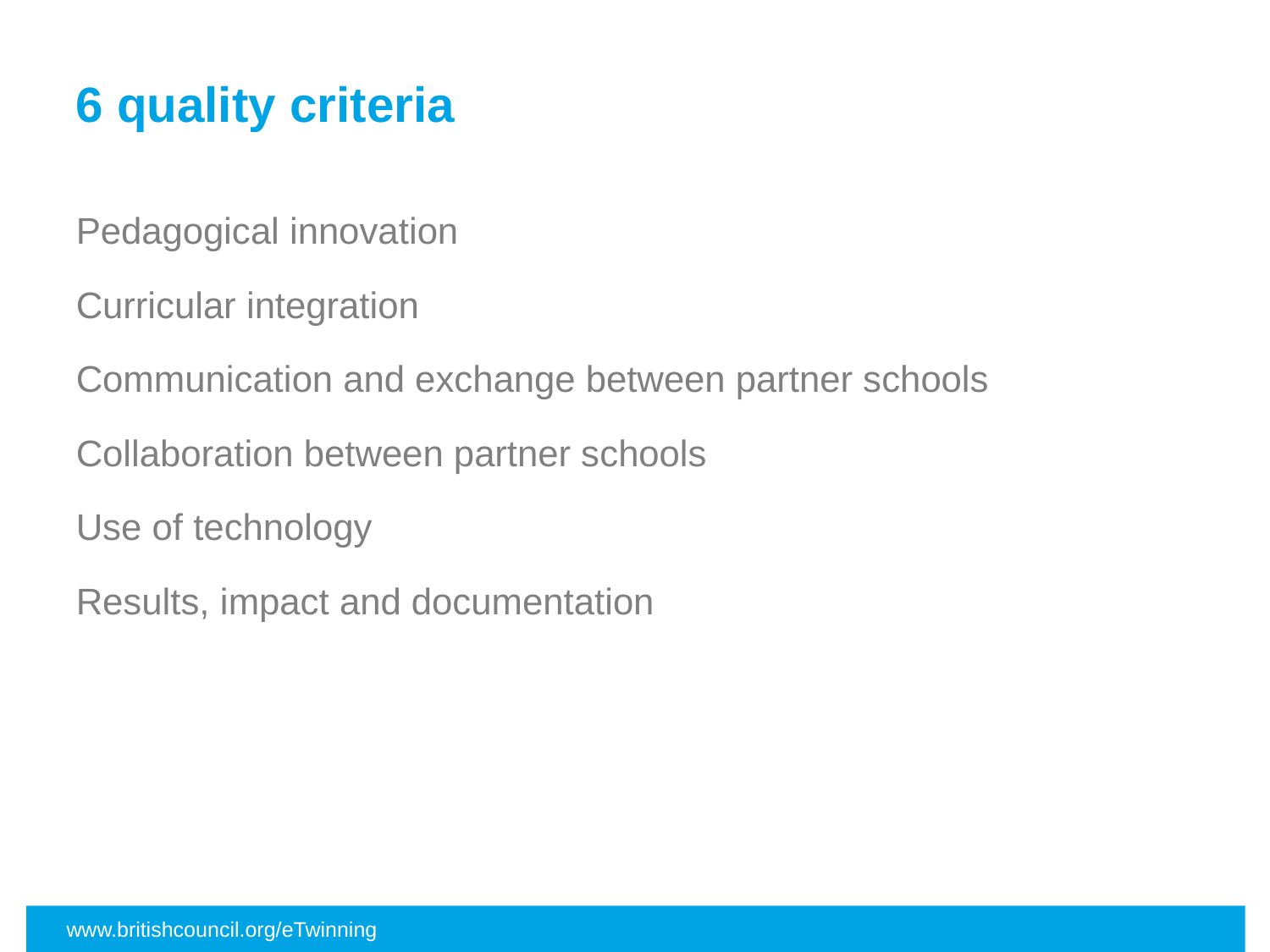

# 6 quality criteria
Pedagogical innovation
Curricular integration
Communication and exchange between partner schools
Collaboration between partner schools
Use of technology
Results, impact and documentation